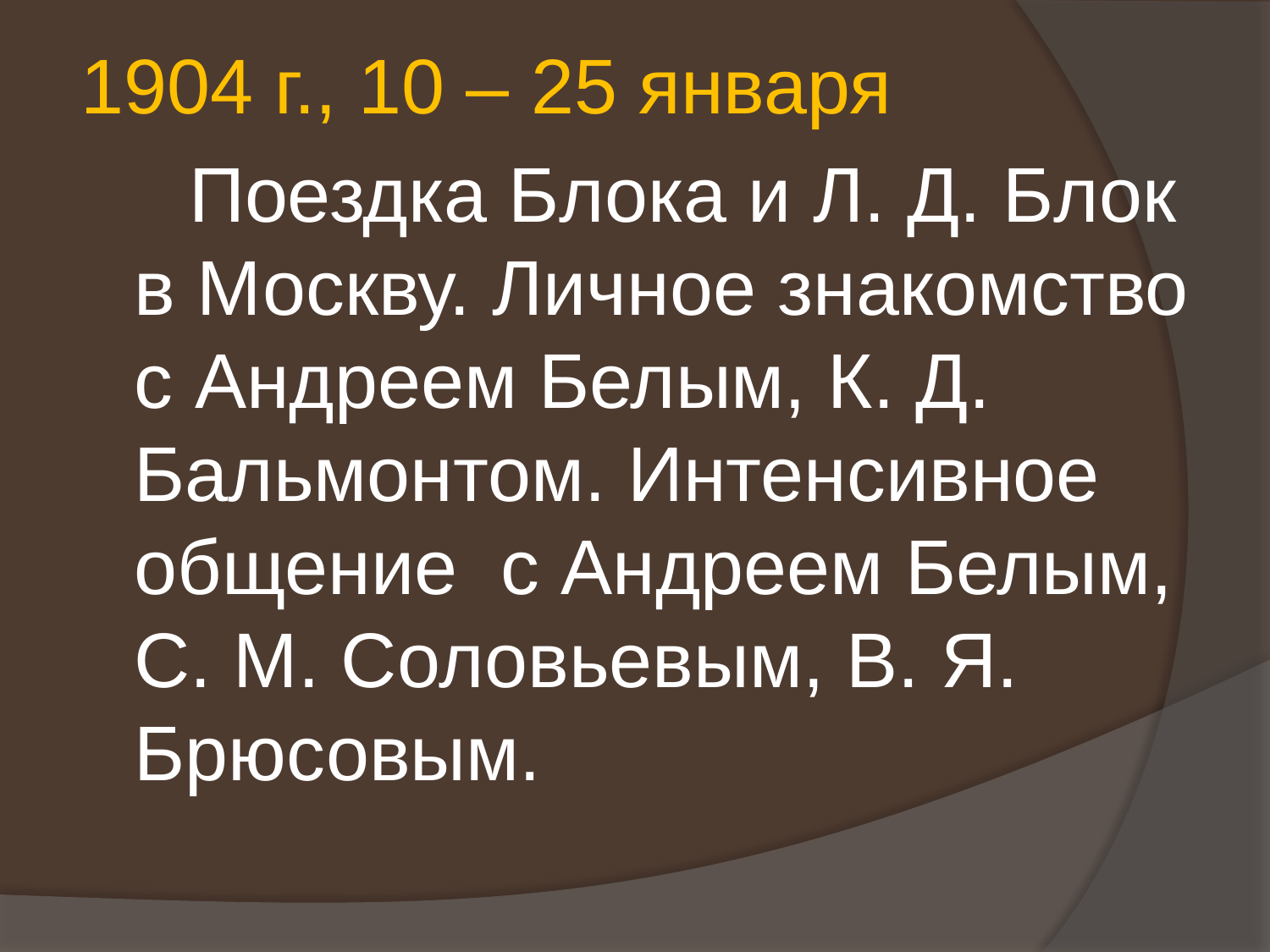

1904 г., 10 – 25 января
     Поездка Блока и Л. Д. Блок в Москву. Личное знакомство с Андреем Белым, К. Д. Бальмонтом. Интенсивное общение  с Андреем Белым, С. М. Соловьевым, В. Я. Брюсовым.